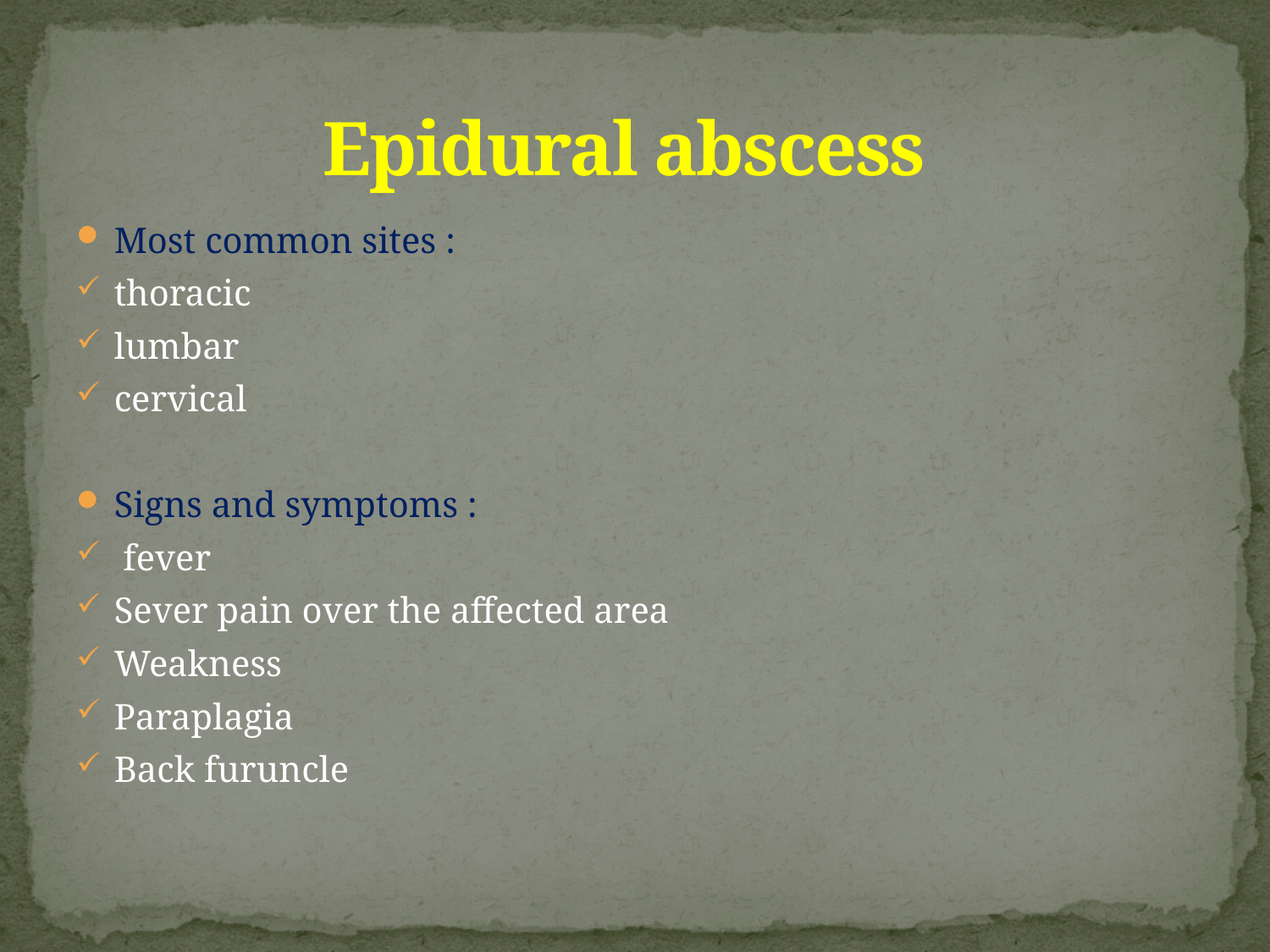

# Epidural abscess
Most common sites :
thoracic
lumbar
cervical

Signs and symptoms :
 fever
Sever pain over the affected area
Weakness
Paraplagia
Back furuncle